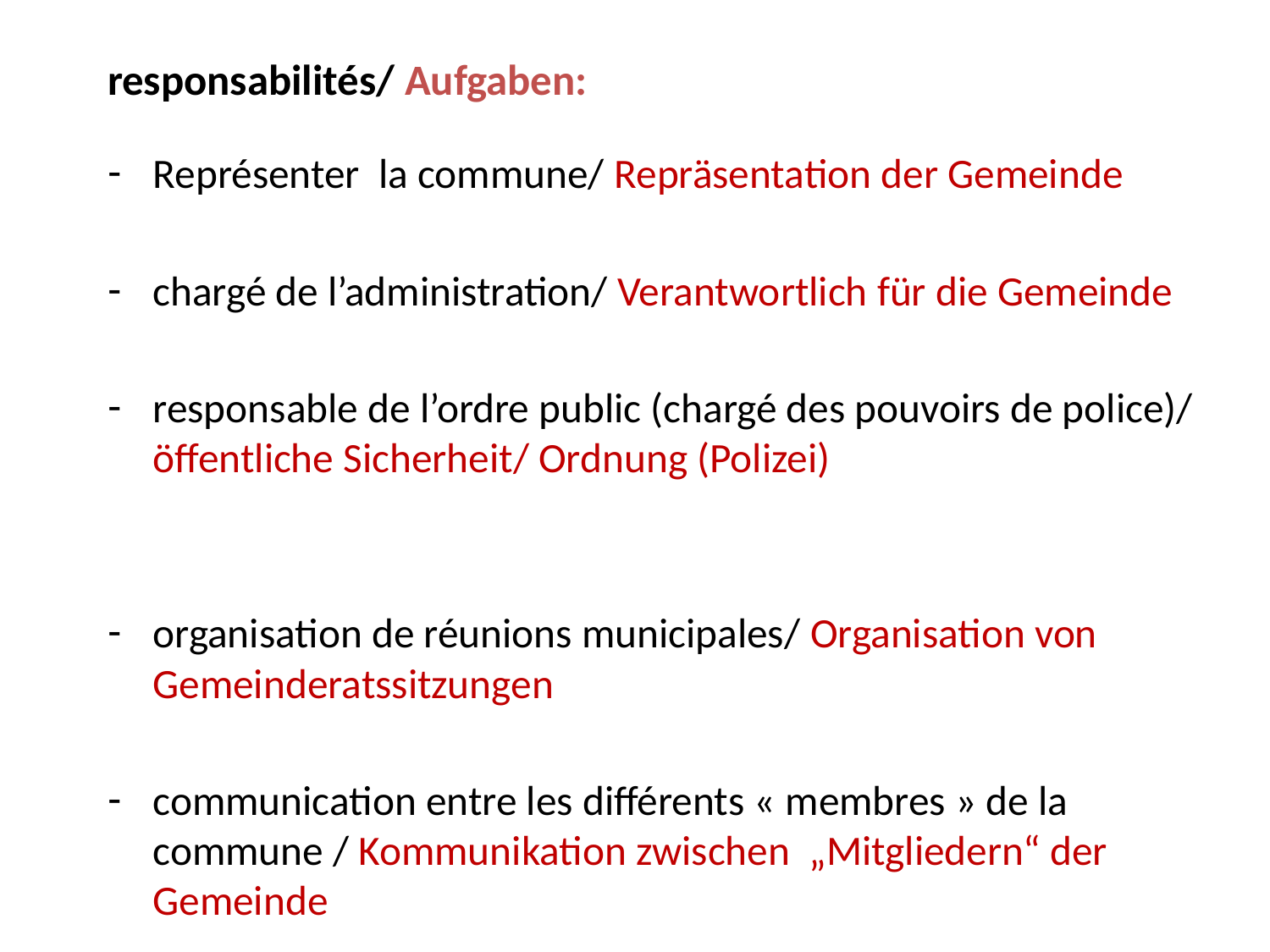

responsabilités/ Aufgaben:

Représenter  la commune/ Repräsentation der Gemeinde

chargé de l’administration/ Verantwortlich für die Gemeinde

responsable de l’ordre public (chargé des pouvoirs de police)/ öffentliche Sicherheit/ Ordnung (Polizei)

organisation de réunions municipales/ Organisation von Gemeinderatssitzungen

communication entre les différents « membres » de la commune / Kommunikation zwischen  „Mitgliedern“ der Gemeinde